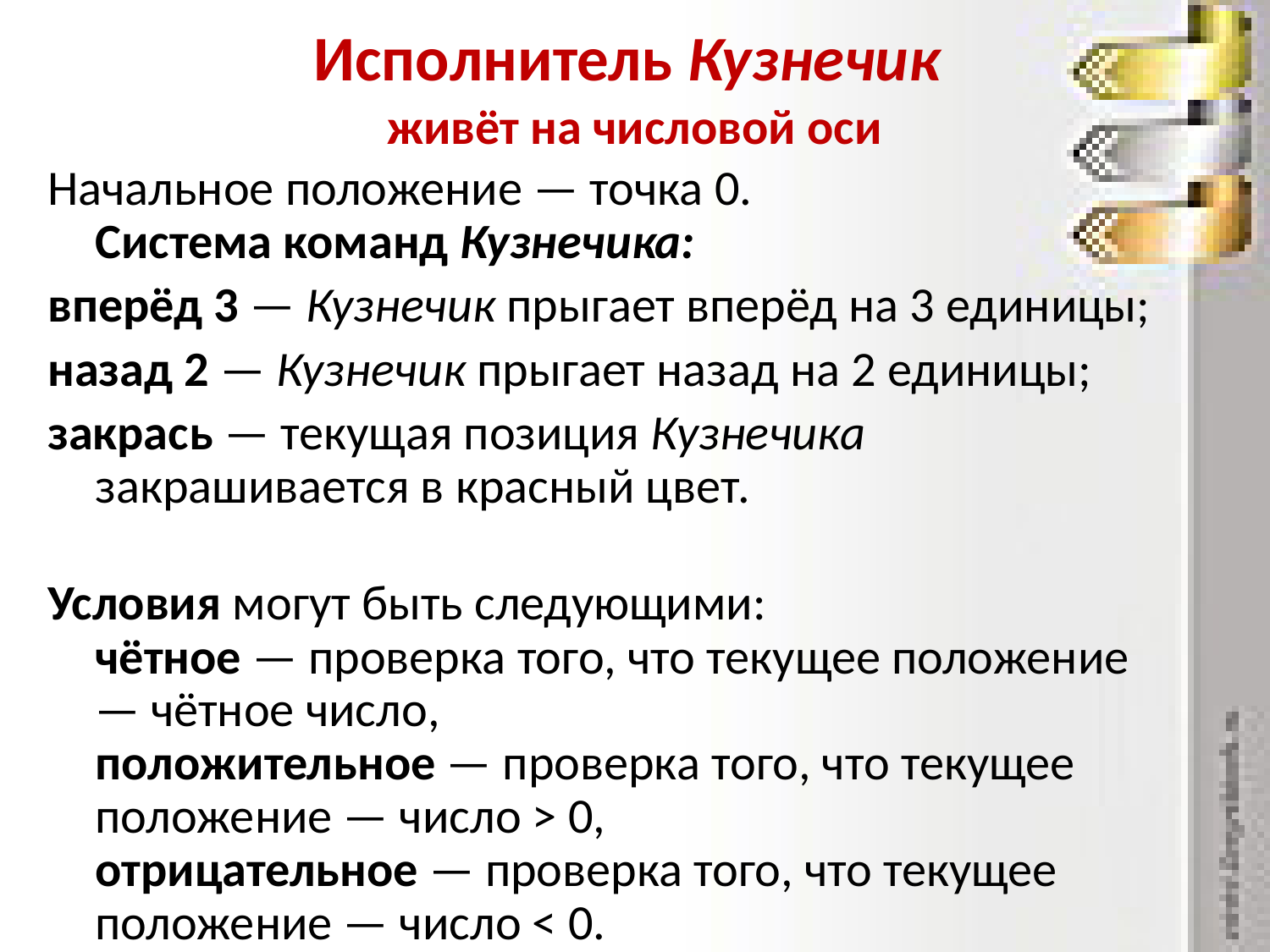

Исполнитель Кузнечик
живёт на числовой оси
Начальное положение — точка 0.
Система команд Кузнечика:
вперёд 3 — Кузнечик прыгает вперёд на 3 единицы;
назад 2 — Кузнечик прыгает назад на 2 единицы;
закрась — текущая позиция Кузнечика закрашивается в красный цвет.
Условия могут быть следующими:
чётное — проверка того, что текущее положение — чётное число,
положительное — проверка того, что текущее положение — число > 0,
отрицательное — проверка того, что текущее положение — число < 0.